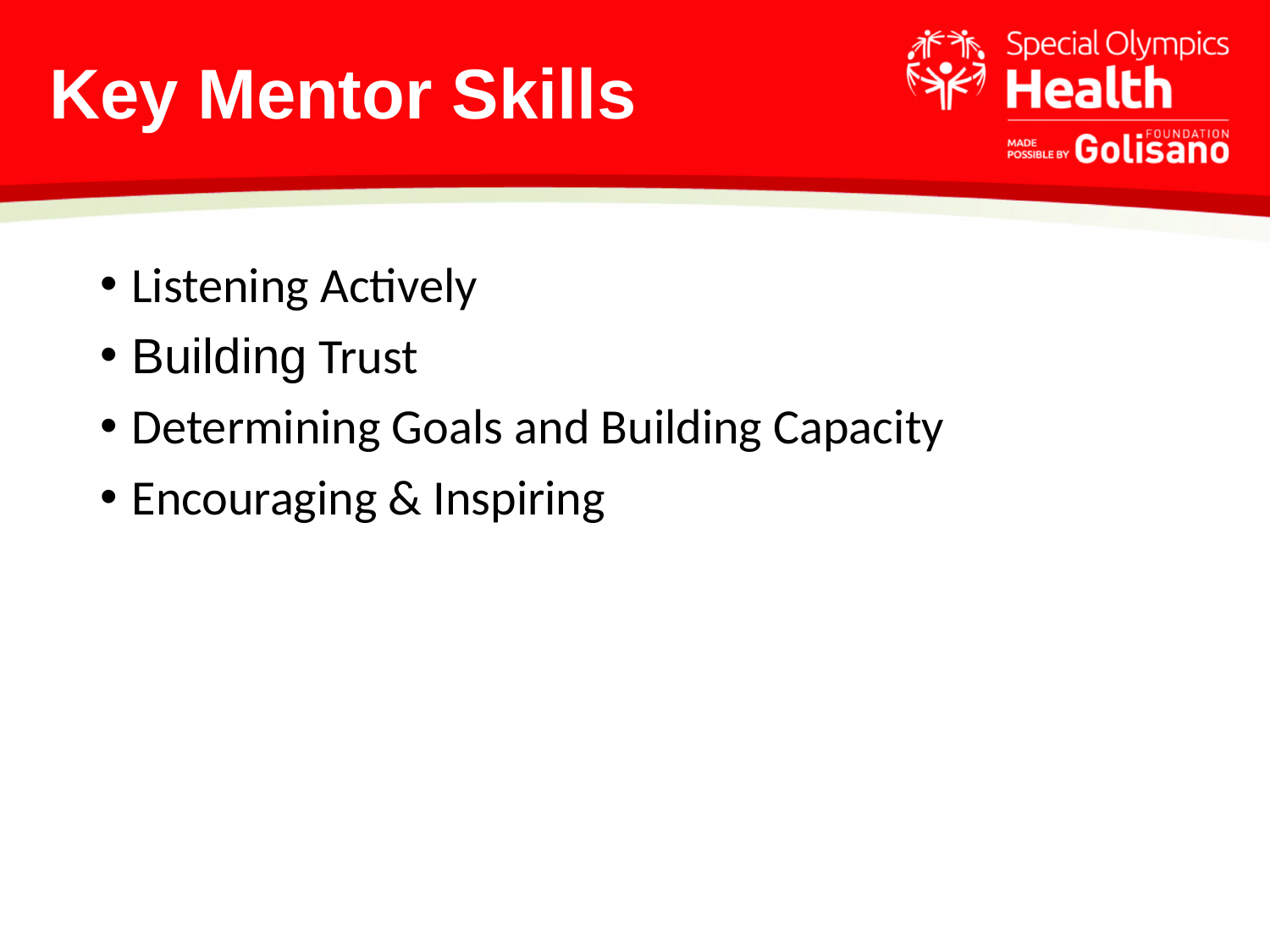

# Key Mentor Skills
Listening Actively
Building Trust
Determining Goals and Building Capacity
Encouraging & Inspiring

Reporters are covering more than one beat
Not only responsible for posting story, but tweeting all day, authoring a blog, taking video
We live in a 24-hour news environment
Competition is fierce for content